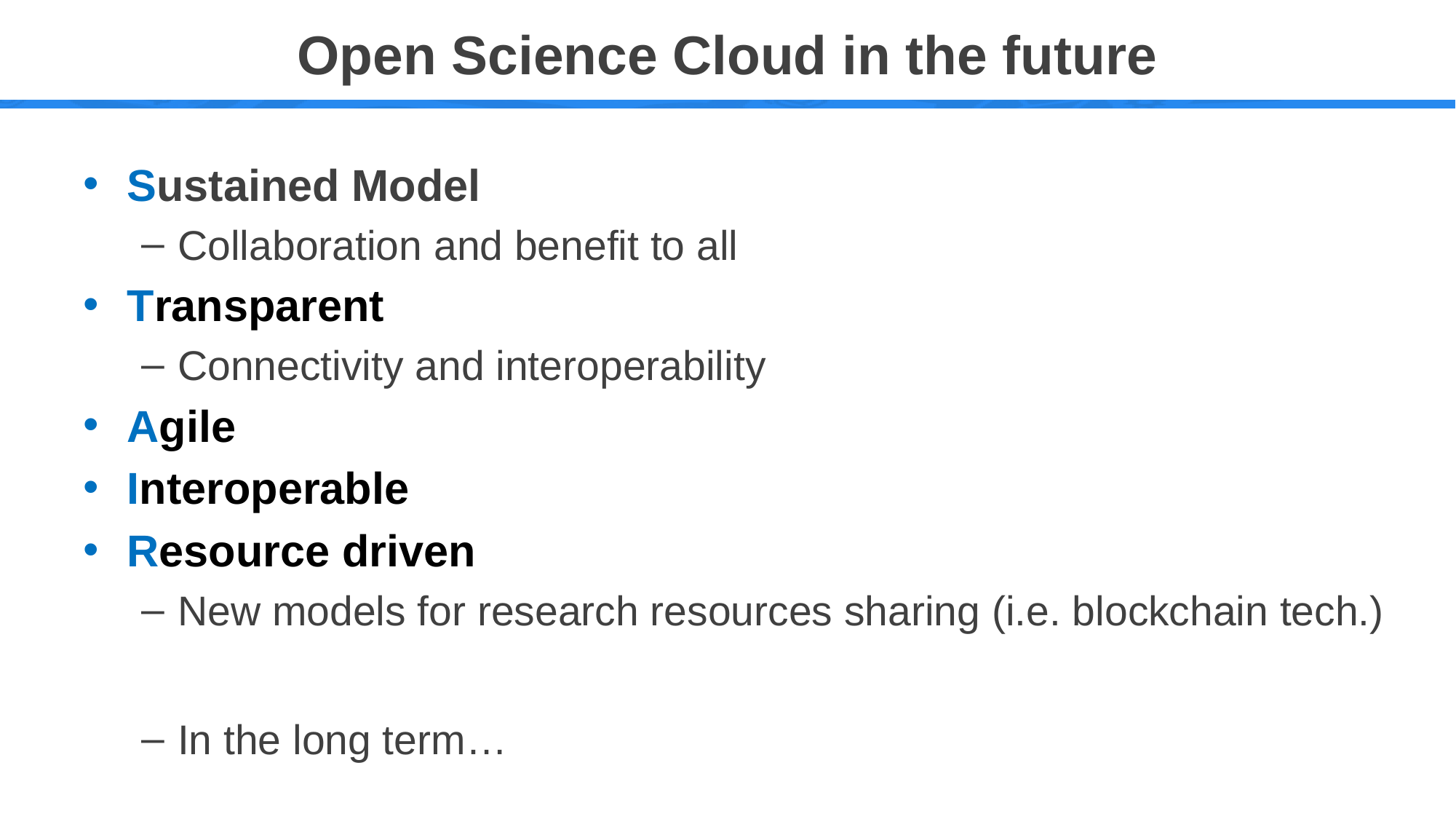

# Open Science Cloud in the future
Sustained Model
Collaboration and benefit to all
Transparent
Connectivity and interoperability
Agile
Interoperable
Resource driven
New models for research resources sharing (i.e. blockchain tech.)

In the long term…